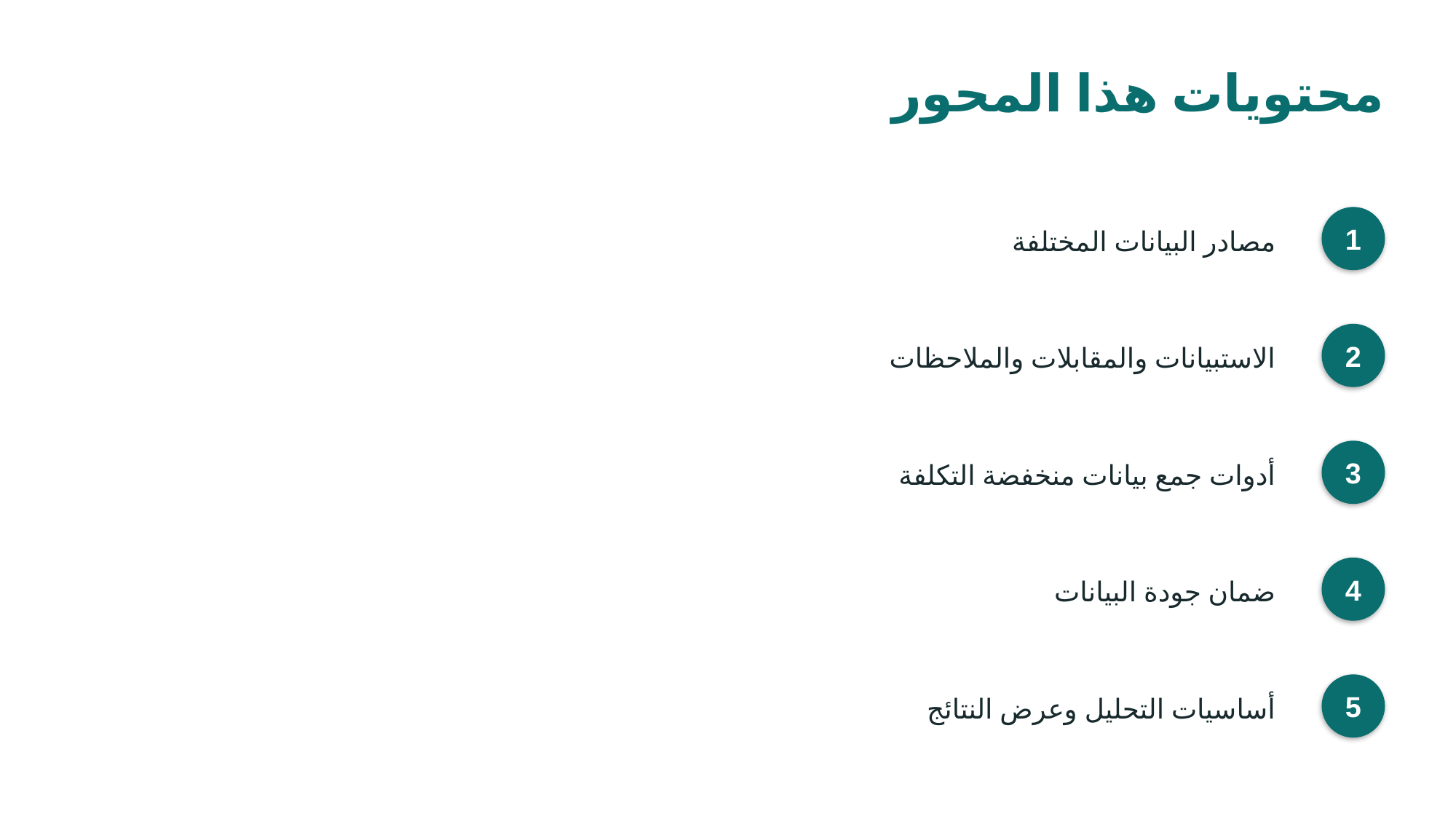

محتويات هذا المحور
مصادر البيانات المختلفة

1
الاستبيانات والمقابلات والملاحظات

2
أدوات جمع بيانات منخفضة التكلفة

3
ضمان جودة البيانات

4
أساسيات التحليل وعرض النتائج

5